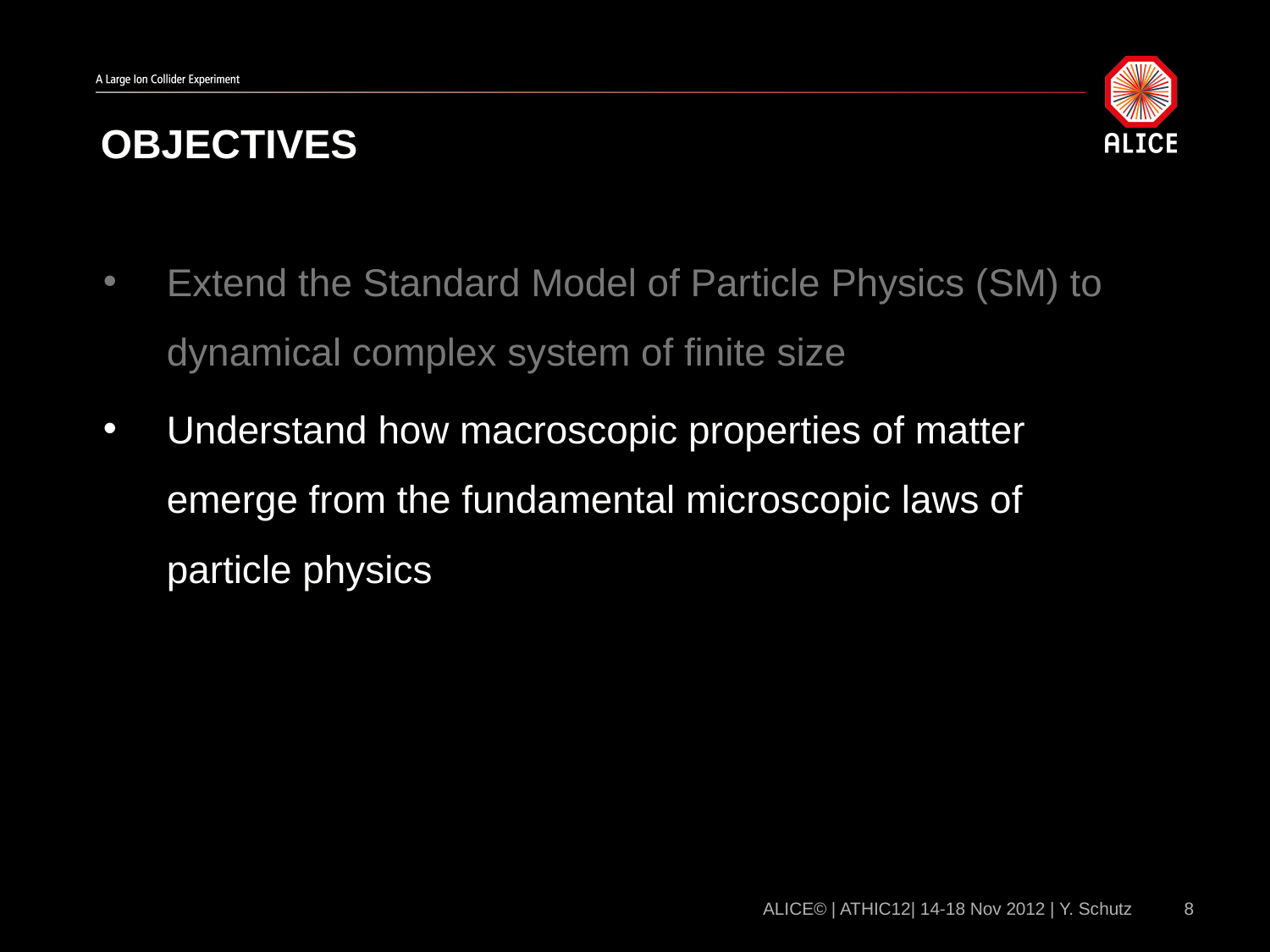

# Objectives
Extend the Standard Model of Particle Physics (SM) to dynamical complex system of finite size
Understand how macroscopic properties of matter emerge from the fundamental microscopic laws of particle physics
ALICE© | ATHIC12| 14-18 Nov 2012 | Y. Schutz
8